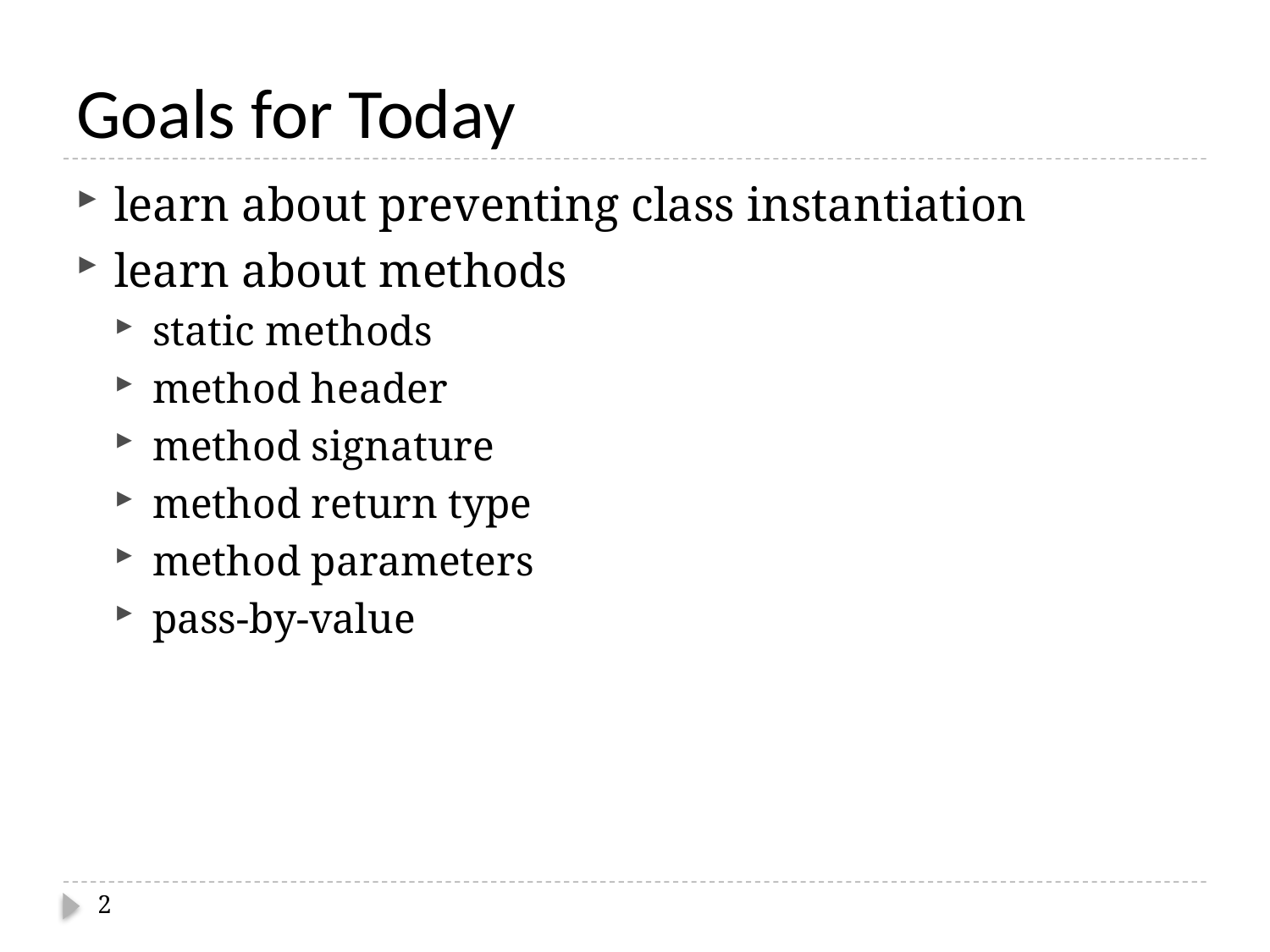

# Goals for Today
learn about preventing class instantiation
learn about methods
static methods
method header
method signature
method return type
method parameters
pass-by-value

2